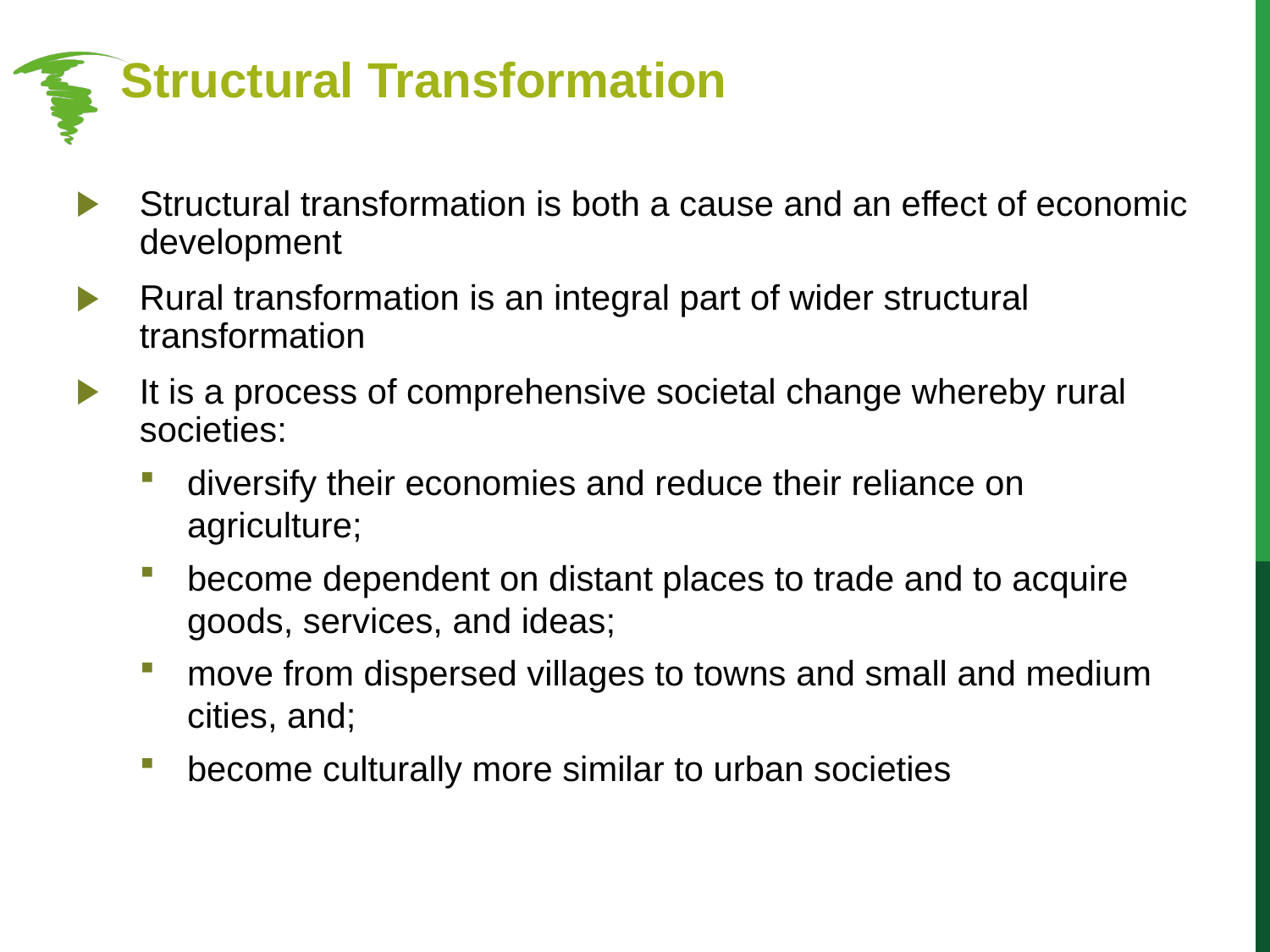

# Structural Transformation
Structural transformation is both a cause and an effect of economic development
Rural transformation is an integral part of wider structural transformation
It is a process of comprehensive societal change whereby rural societies:
diversify their economies and reduce their reliance on agriculture;
become dependent on distant places to trade and to acquire goods, services, and ideas;
move from dispersed villages to towns and small and medium cities, and;
become culturally more similar to urban societies